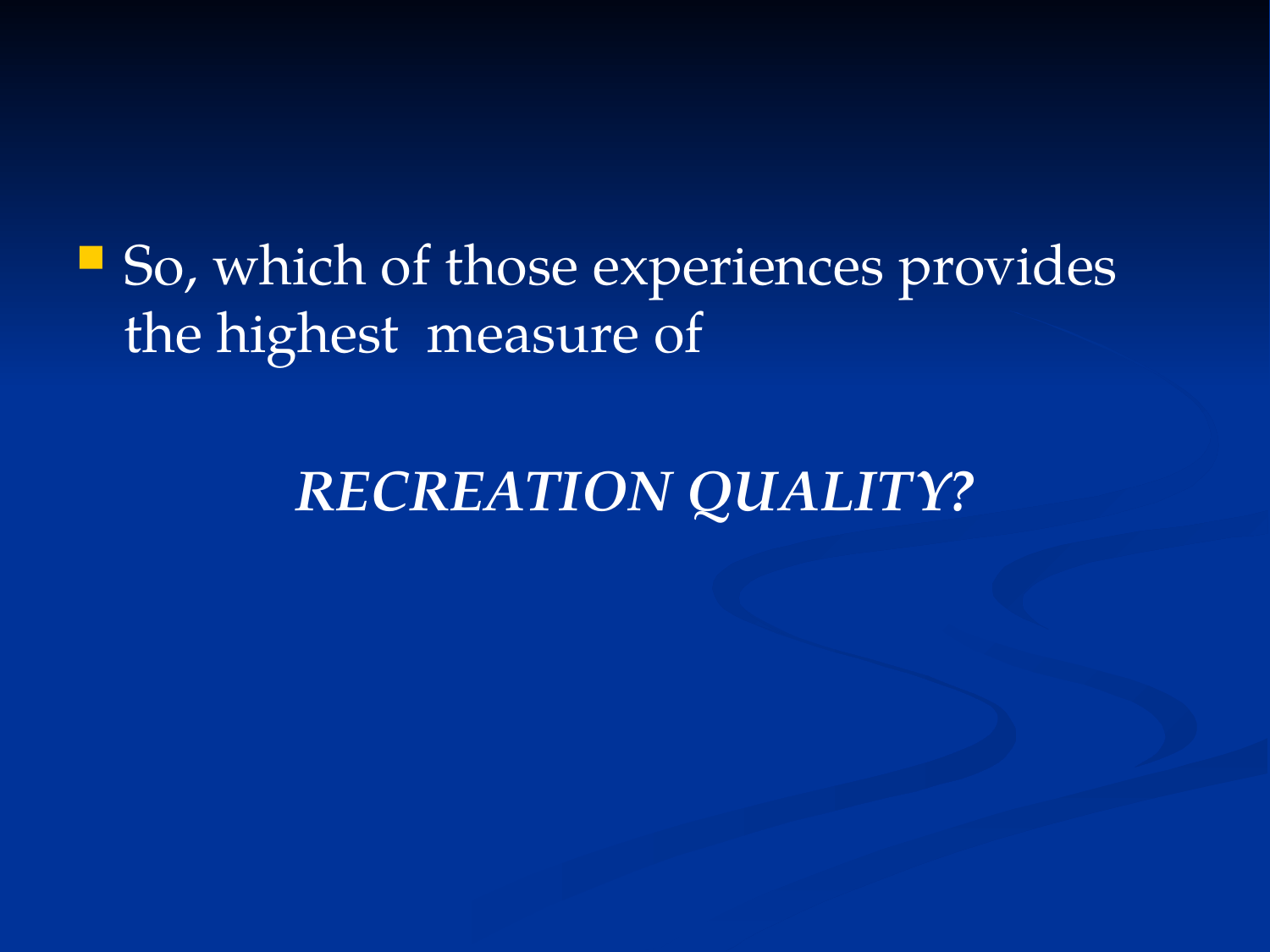

#
So, which of those experiences provides the highest  measure of

RECREATION QUALITY?